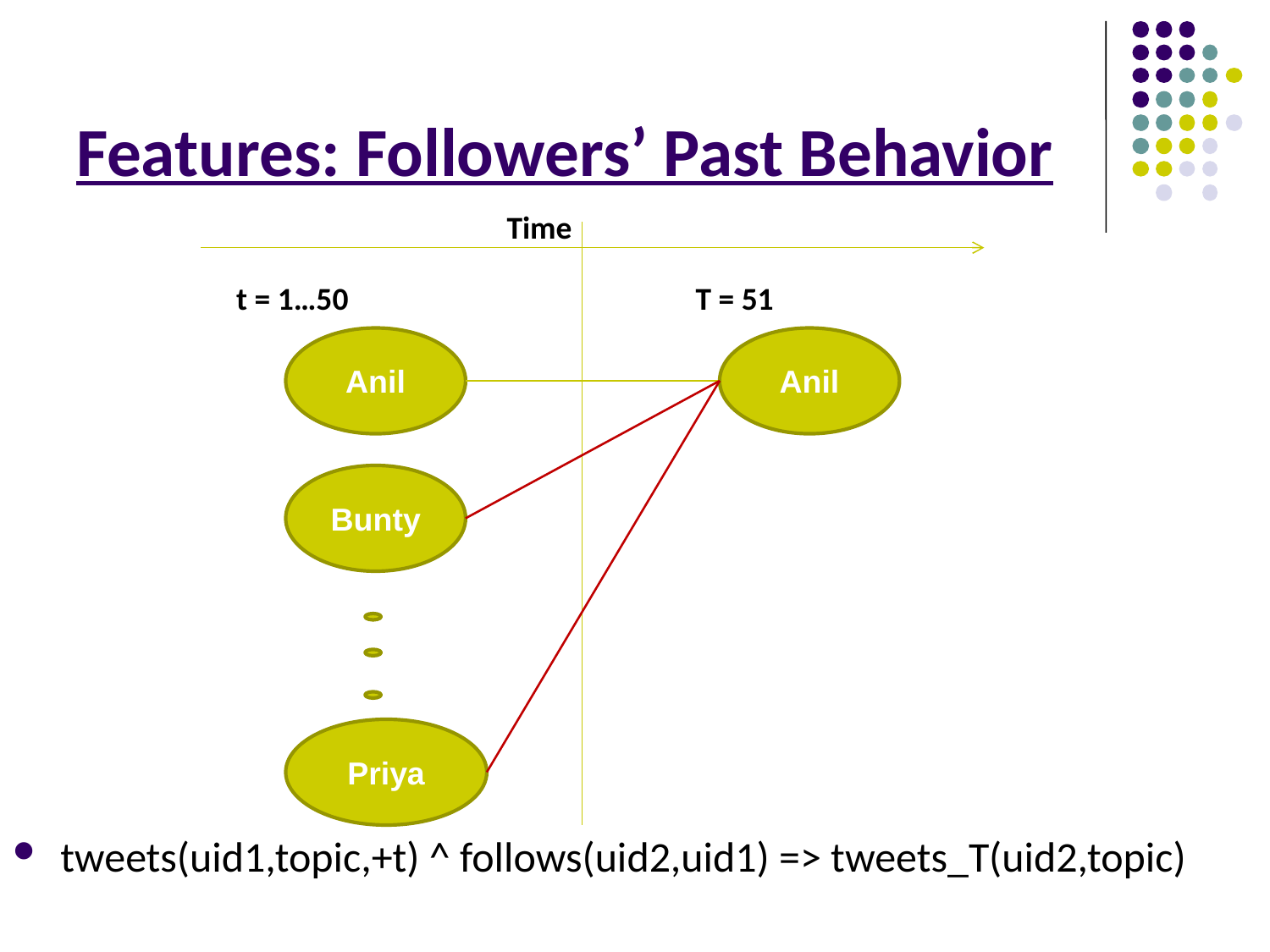

# Features: Followers’ Past Behavior
Time
t = 1…50
T = 51
Anil
Anil
Bunty

Priya
tweets(uid1,topic,+t) ^ follows(uid2,uid1) => tweets_T(uid2,topic)